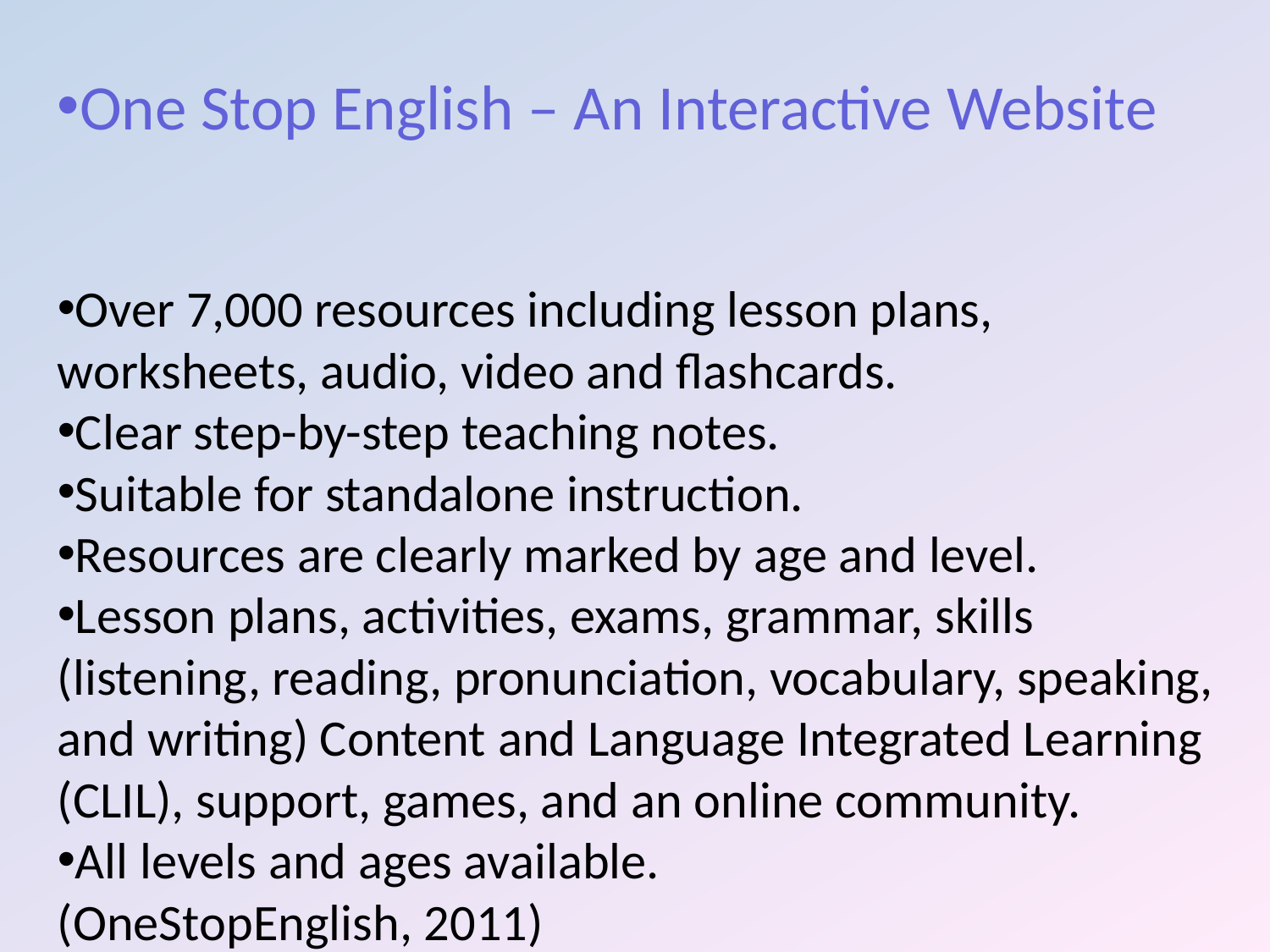

One Stop English – An Interactive Website

Over 7,000 resources including lesson plans, worksheets, audio, video and flashcards.
Clear step-by-step teaching notes.
Suitable for standalone instruction.
Resources are clearly marked by age and level.
Lesson plans, activities, exams, grammar, skills (listening, reading, pronunciation, vocabulary, speaking, and writing) Content and Language Integrated Learning (CLIL), support, games, and an online community.
All levels and ages available.
(OneStopEnglish, 2011)